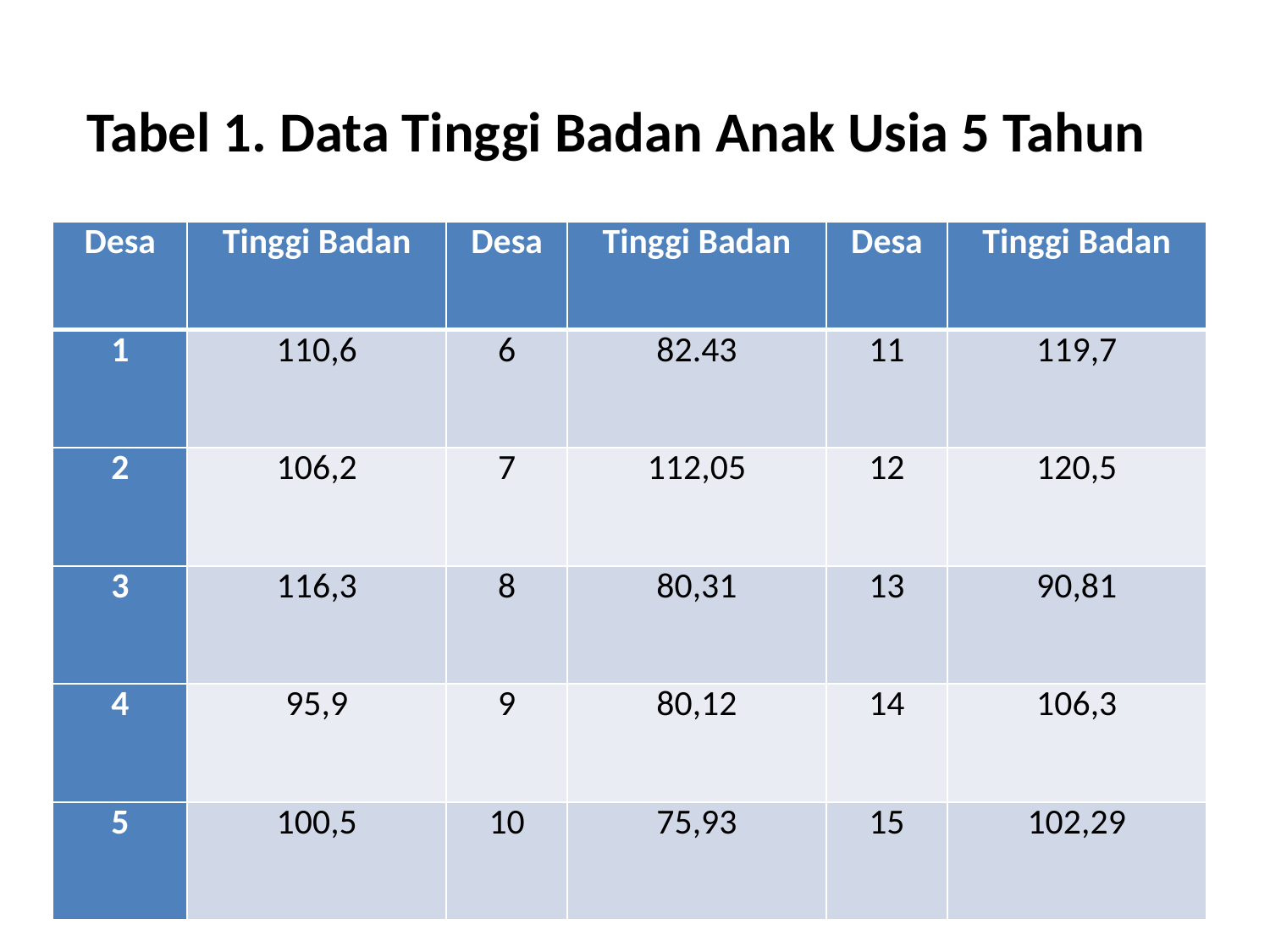

Tabel 1. Data Tinggi Badan Anak Usia 5 Tahun
| Desa | Tinggi Badan | Desa | Tinggi Badan | Desa | Tinggi Badan |
| --- | --- | --- | --- | --- | --- |
| 1 | 110,6 | 6 | 82.43 | 11 | 119,7 |
| 2 | 106,2 | 7 | 112,05 | 12 | 120,5 |
| 3 | 116,3 | 8 | 80,31 | 13 | 90,81 |
| 4 | 95,9 | 9 | 80,12 | 14 | 106,3 |
| 5 | 100,5 | 10 | 75,93 | 15 | 102,29 |